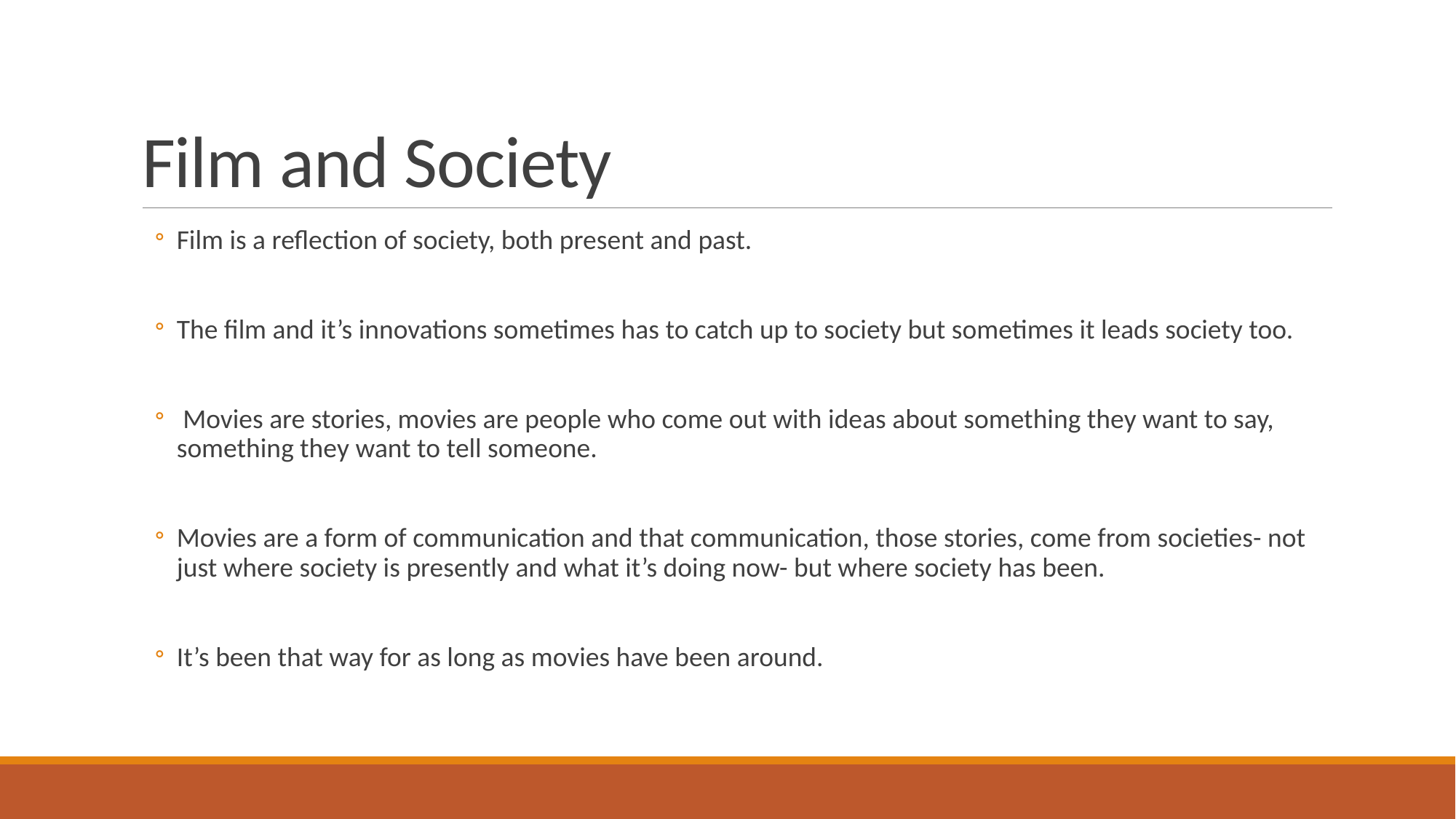

# Film and Society
Film is a reflection of society, both present and past.

The film and it’s innovations sometimes has to catch up to society but sometimes it leads society too.

 Movies are stories, movies are people who come out with ideas about something they want to say, something they want to tell someone.

Movies are a form of communication and that communication, those stories, come from societies- not just where society is presently and what it’s doing now- but where society has been.

It’s been that way for as long as movies have been around.